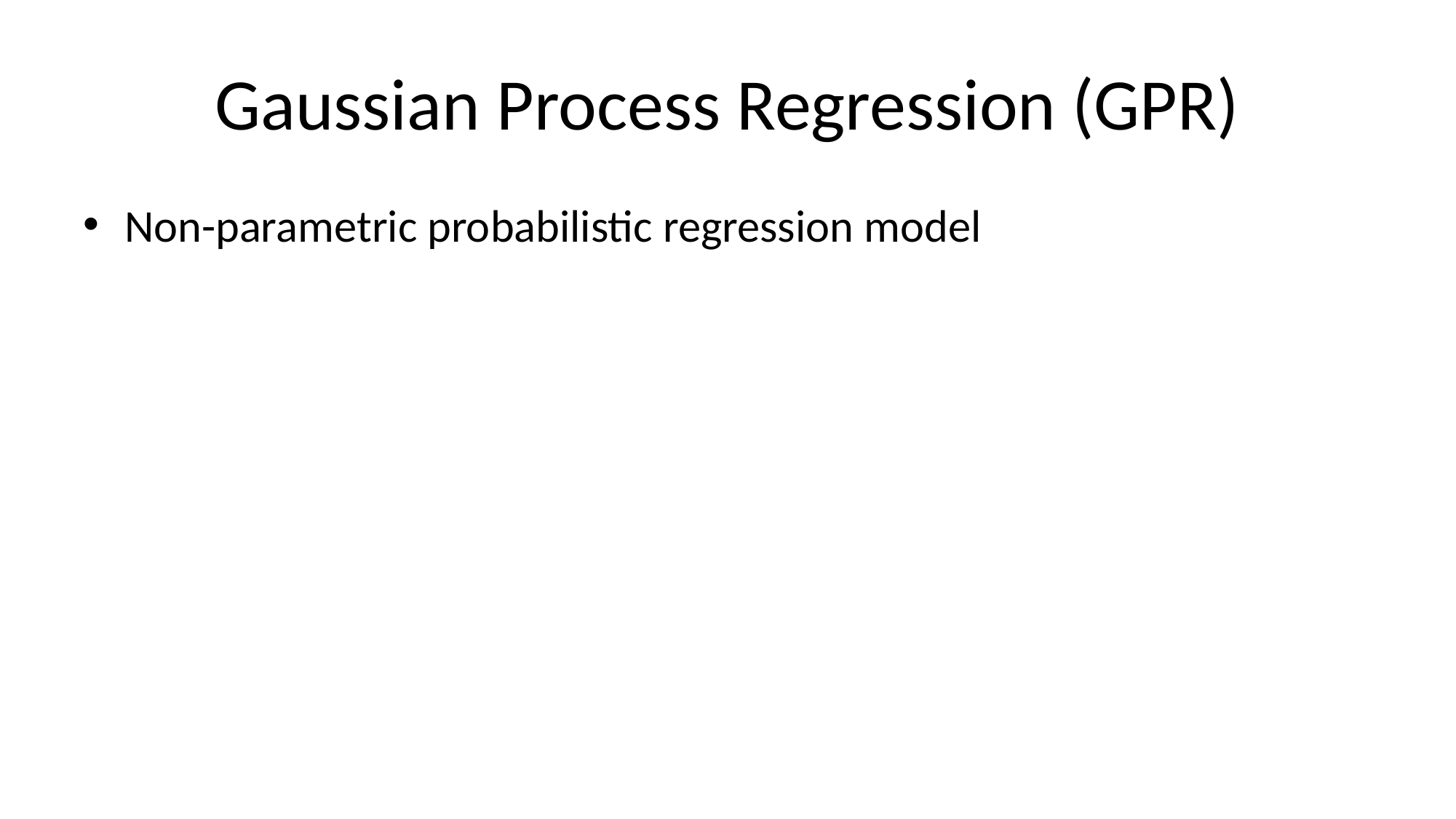

# Gaussian Process Regression (GPR)
Non-parametric probabilistic regression model